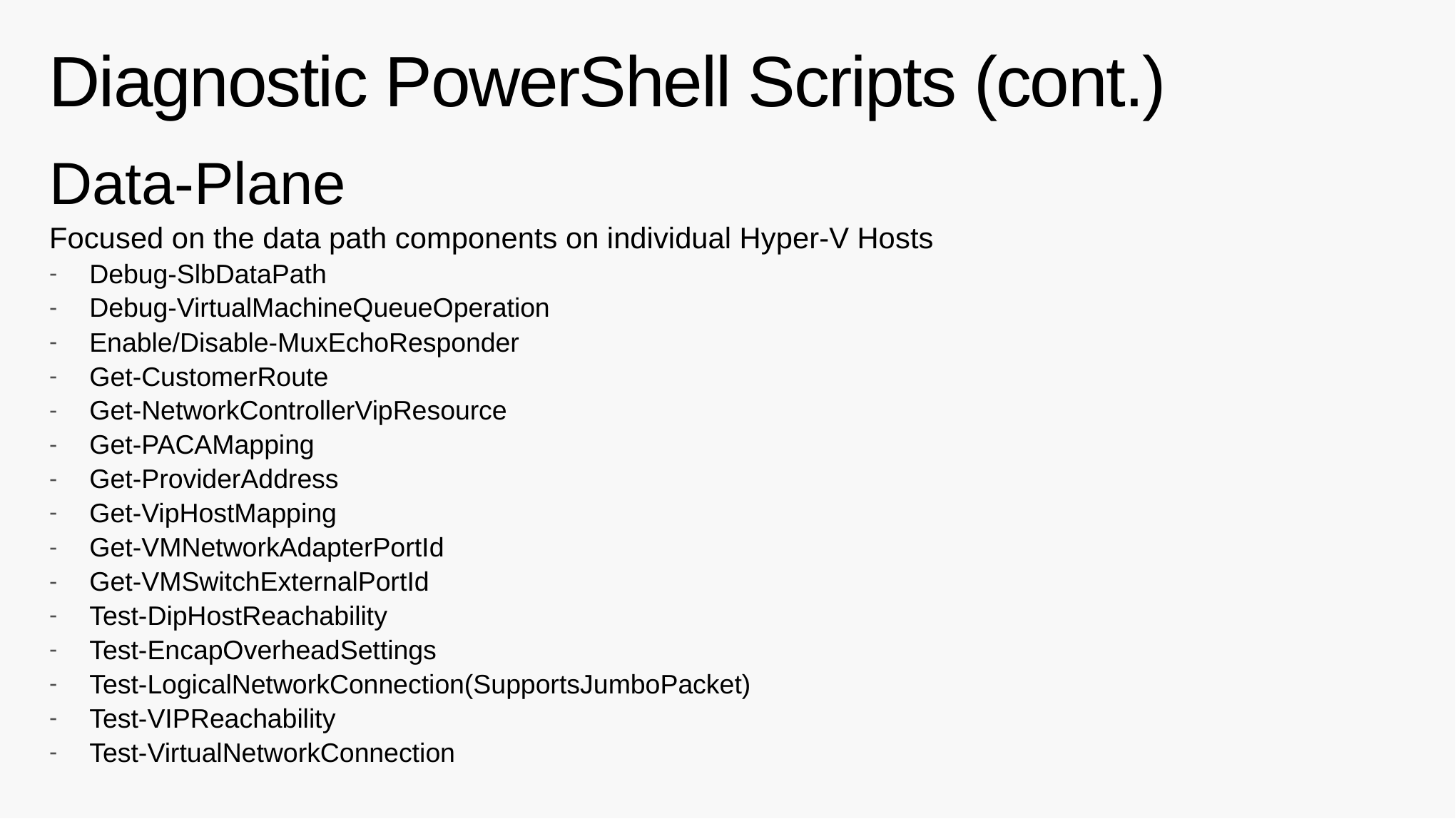

# Diagnostic PowerShell Scripts (cont.)
Data-Plane
Focused on the data path components on individual Hyper-V Hosts
Debug-SlbDataPath
Debug-VirtualMachineQueueOperation
Enable/Disable-MuxEchoResponder
Get-CustomerRoute
Get-NetworkControllerVipResource
Get-PACAMapping
Get-ProviderAddress
Get-VipHostMapping
Get-VMNetworkAdapterPortId
Get-VMSwitchExternalPortId
Test-DipHostReachability
Test-EncapOverheadSettings
Test-LogicalNetworkConnection(SupportsJumboPacket)
Test-VIPReachability
Test-VirtualNetworkConnection